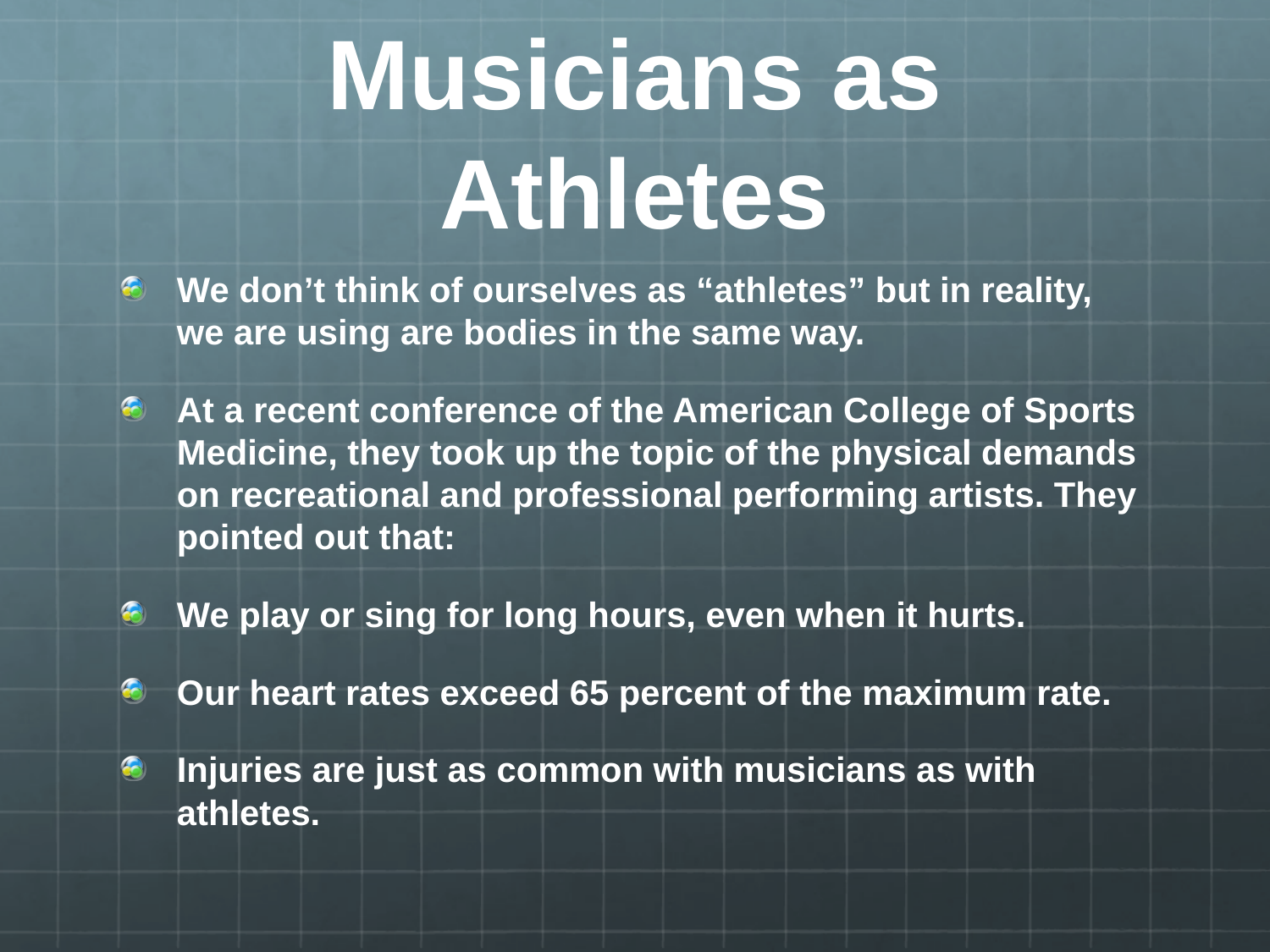

# Musicians as Athletes
We don’t think of ourselves as “athletes” but in reality, we are using are bodies in the same way.
At a recent conference of the American College of Sports Medicine, they took up the topic of the physical demands on recreational and professional performing artists. They pointed out that:
We play or sing for long hours, even when it hurts.
Our heart rates exceed 65 percent of the maximum rate.
Injuries are just as common with musicians as with athletes.